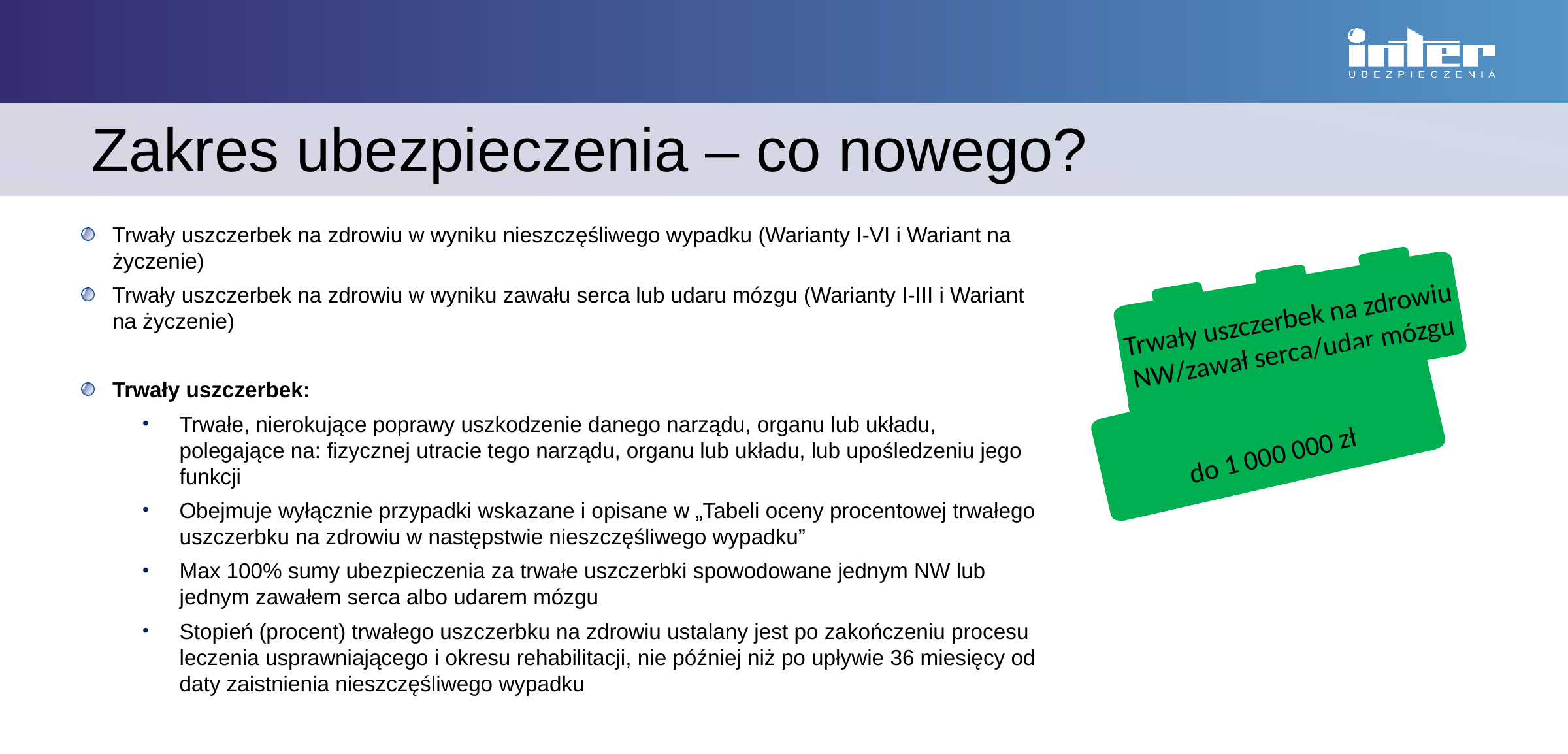

Zakres ubezpieczenia – co nowego?
#
Trwały uszczerbek na zdrowiu w wyniku nieszczęśliwego wypadku (Warianty I-VI i Wariant na życzenie)
Trwały uszczerbek na zdrowiu w wyniku zawału serca lub udaru mózgu (Warianty I-III i Wariant na życzenie)

Trwały uszczerbek:
Trwałe, nierokujące poprawy uszkodzenie danego narządu, organu lub układu, polegające na: fizycznej utracie tego narządu, organu lub układu, lub upośledzeniu jego funkcji
Obejmuje wyłącznie przypadki wskazane i opisane w „Tabeli oceny procentowej trwałego uszczerbku na zdrowiu w następstwie nieszczęśliwego wypadku”
Max 100% sumy ubezpieczenia za trwałe uszczerbki spowodowane jednym NW lub jednym zawałem serca albo udarem mózgu
Stopień (procent) trwałego uszczerbku na zdrowiu ustalany jest po zakończeniu procesu leczenia usprawniającego i okresu rehabilitacji, nie później niż po upływie 36 miesięcy od daty zaistnienia nieszczęśliwego wypadku

Trwały uszczerbek na zdrowiu NW/zawał serca/udar mózgu

do 1 000 000 zł